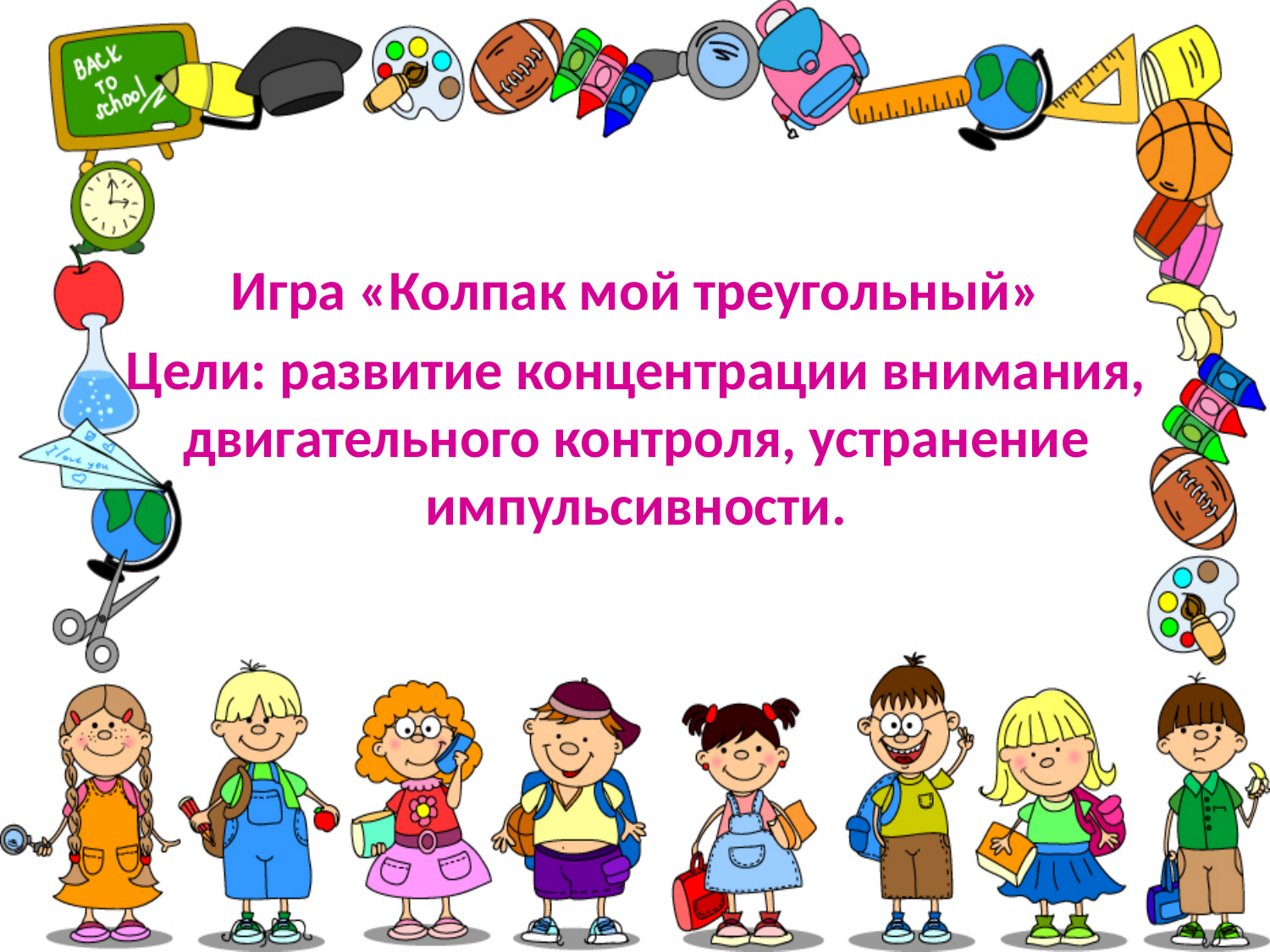

Игра «Колпак мой треугольный»
Цели: развитие концентрации внимания, двигательного контроля, устранение импульсивности.